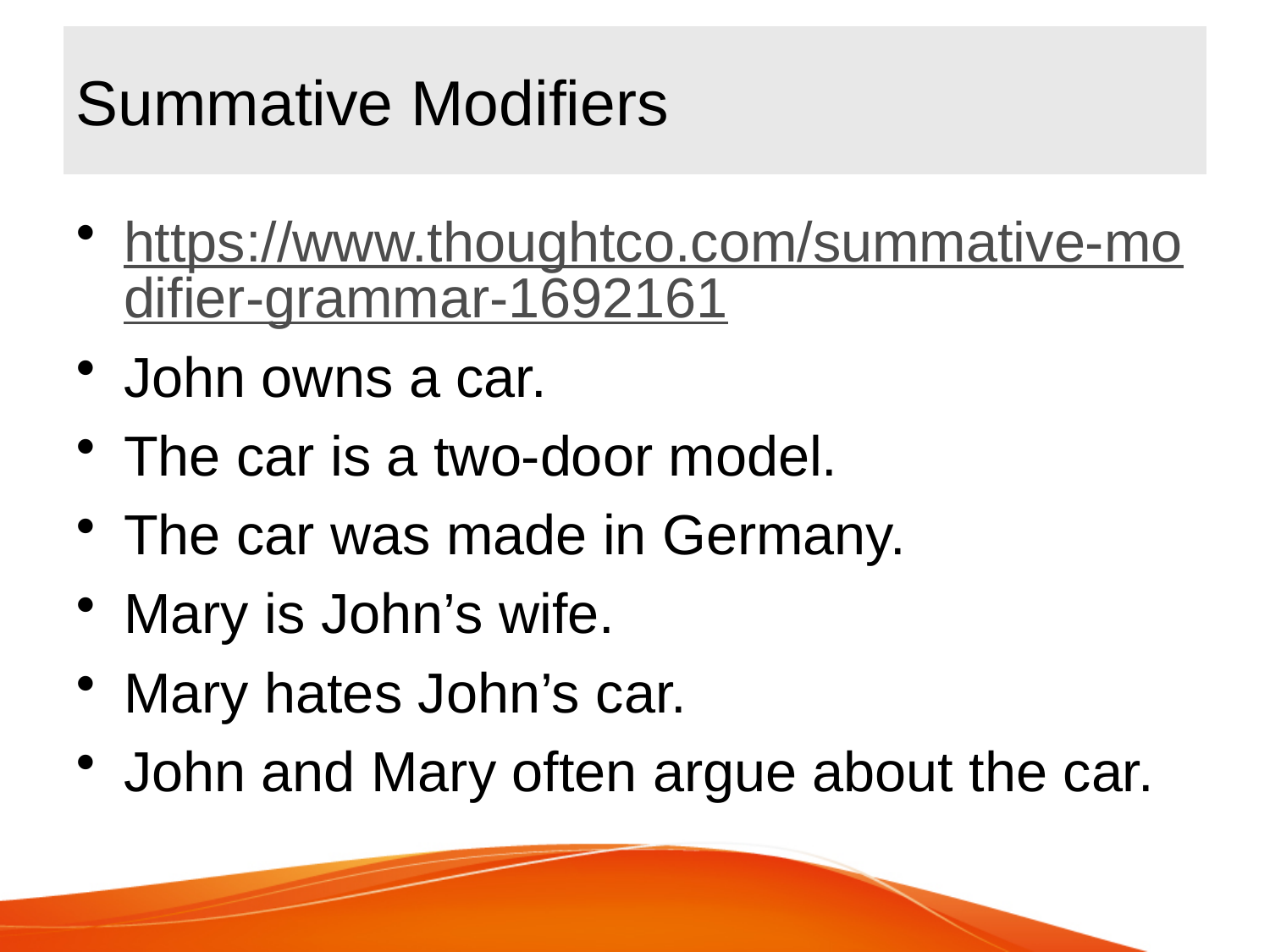

# Summative Modifiers
https://www.thoughtco.com/summative-modifier-grammar-1692161
John owns a car.
The car is a two-door model.
The car was made in Germany.
Mary is John’s wife.
Mary hates John’s car.
John and Mary often argue about the car.